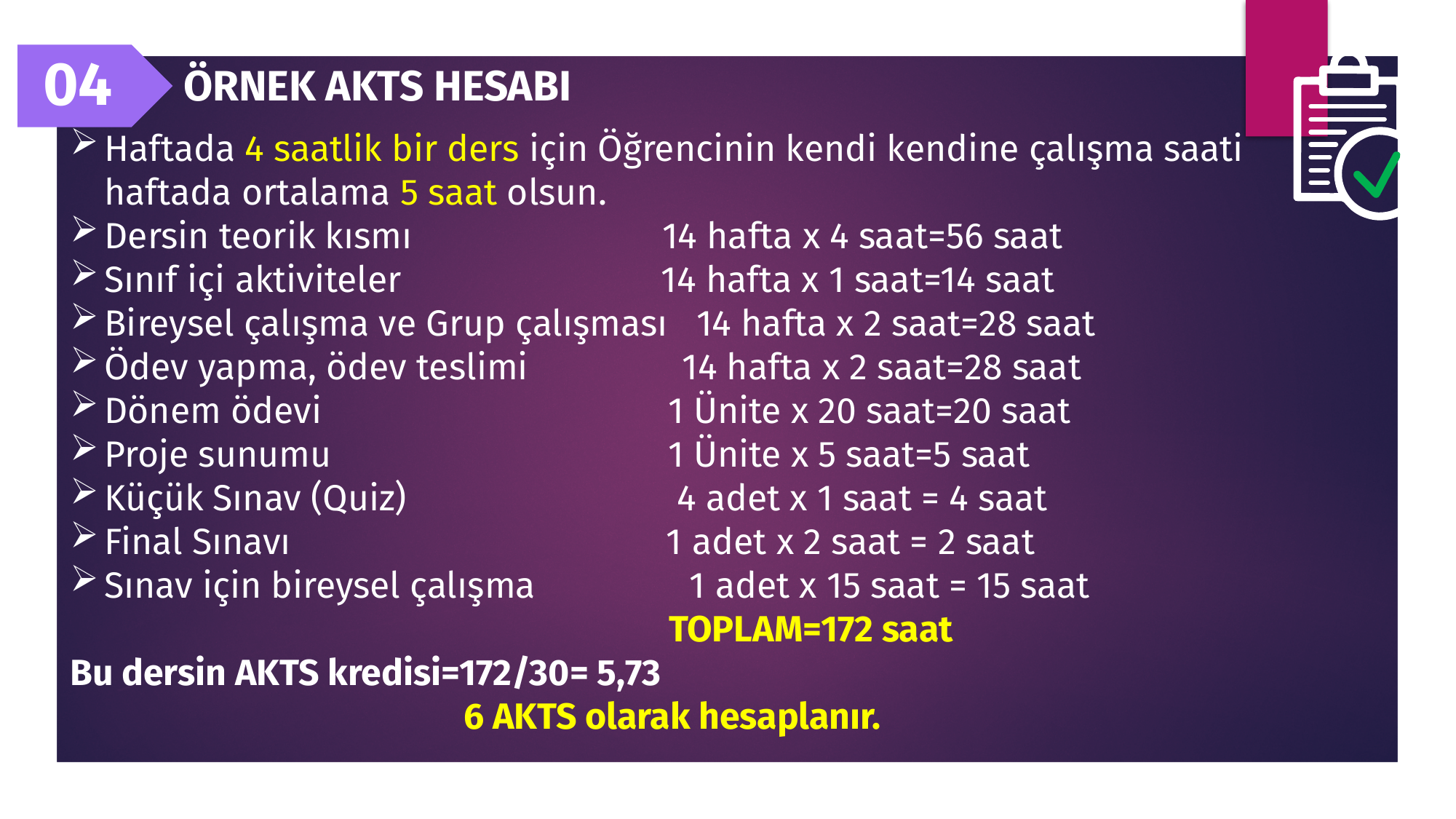

04

ÖRNEK AKTS HESABI
Haftada 4 saatlik bir ders için Öğrencinin kendi kendine çalışma saati haftada ortalama 5 saat olsun.
Dersin teorik kısmı                          14 hafta x 4 saat=56 saat
Sınıf içi aktiviteler                           14 hafta x 1 saat=14 saat
Bireysel çalışma ve Grup çalışması   14 hafta x 2 saat=28 saat
Ödev yapma, ödev teslimi                14 hafta x 2 saat=28 saat
Dönem ödevi                                    1 Ünite x 20 saat=20 saat
Proje sunumu                                   1 Ünite x 5 saat=5 saat
Küçük Sınav (Quiz)                            4 adet x 1 saat = 4 saat
Final Sınavı                                       1 adet x 2 saat = 2 saat
Sınav için bireysel çalışma                1 adet x 15 saat = 15 saat
                                                                      TOPLAM=172 saat
Bu dersin AKTS kredisi=172/30= 5,73
6 AKTS olarak hesaplanır.